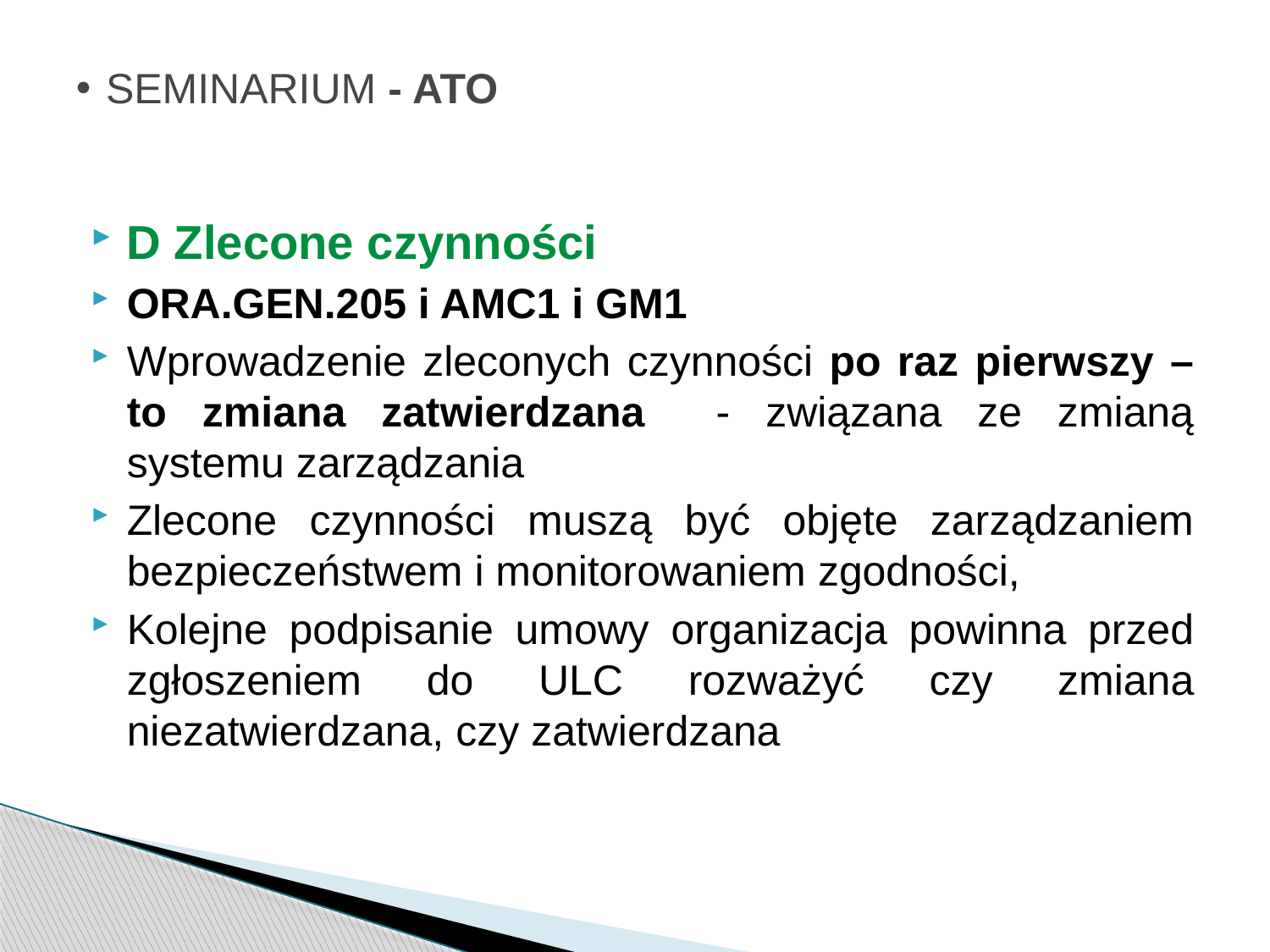

# SEMINARIUM - ATO
D Zlecone czynności
ORA.GEN.205 i AMC1 i GM1
Wprowadzenie zleconych czynności po raz pierwszy – to zmiana zatwierdzana  - związana ze zmianą systemu zarządzania
Zlecone czynności muszą być objęte zarządzaniem bezpieczeństwem i monitorowaniem zgodności,
Kolejne podpisanie umowy organizacja powinna przed zgłoszeniem do ULC rozważyć czy zmiana niezatwierdzana, czy zatwierdzana